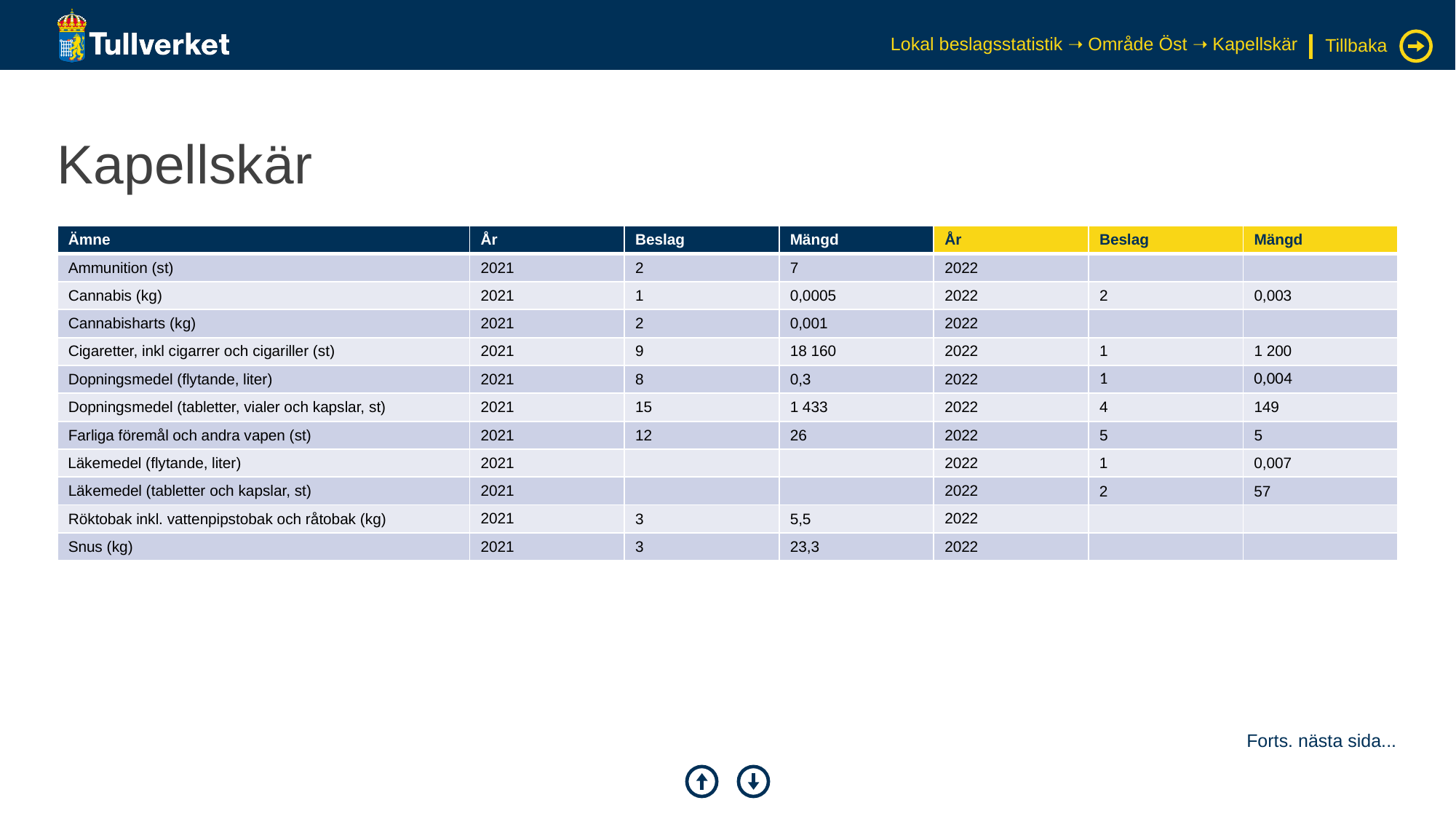

Lokal beslagsstatistik ➝ Område Öst ➝ Kapellskär
Tillbaka
# Kapellskär
| Ämne | År | Beslag | Mängd | År | Beslag | Mängd |
| --- | --- | --- | --- | --- | --- | --- |
| Ammunition (st) | 2021 | 2 | 7 | 2022 |  |  |
| Cannabis (kg) | 2021 | 1 | 0,0005 | 2022 | 2 | 0,003 |
| Cannabisharts (kg) | 2021 | 2 | 0,001 | 2022 |  |  |
| Cigaretter, inkl cigarrer och cigariller (st) | 2021 | 9 | 18 160 | 2022 | 1 | 1 200 |
| Dopningsmedel (flytande, liter) | 2021 | 8 | 0,3 | 2022 | 1 | 0,004 |
| Dopningsmedel (tabletter, vialer och kapslar, st) | 2021 | 15 | 1 433 | 2022 | 4 | 149 |
| Farliga föremål och andra vapen (st) | 2021 | 12 | 26 | 2022 | 5 | 5 |
| Läkemedel (flytande, liter) | 2021 |  |  | 2022 | 1 | 0,007 |
| Läkemedel (tabletter och kapslar, st) | 2021 |  |  | 2022 | 2 | 57 |
| Röktobak inkl. vattenpipstobak och råtobak (kg) | 2021 | 3 | 5,5 | 2022 |  |  |
| Snus (kg) | 2021 | 3 | 23,3 | 2022 |  |  |
Forts. nästa sida...